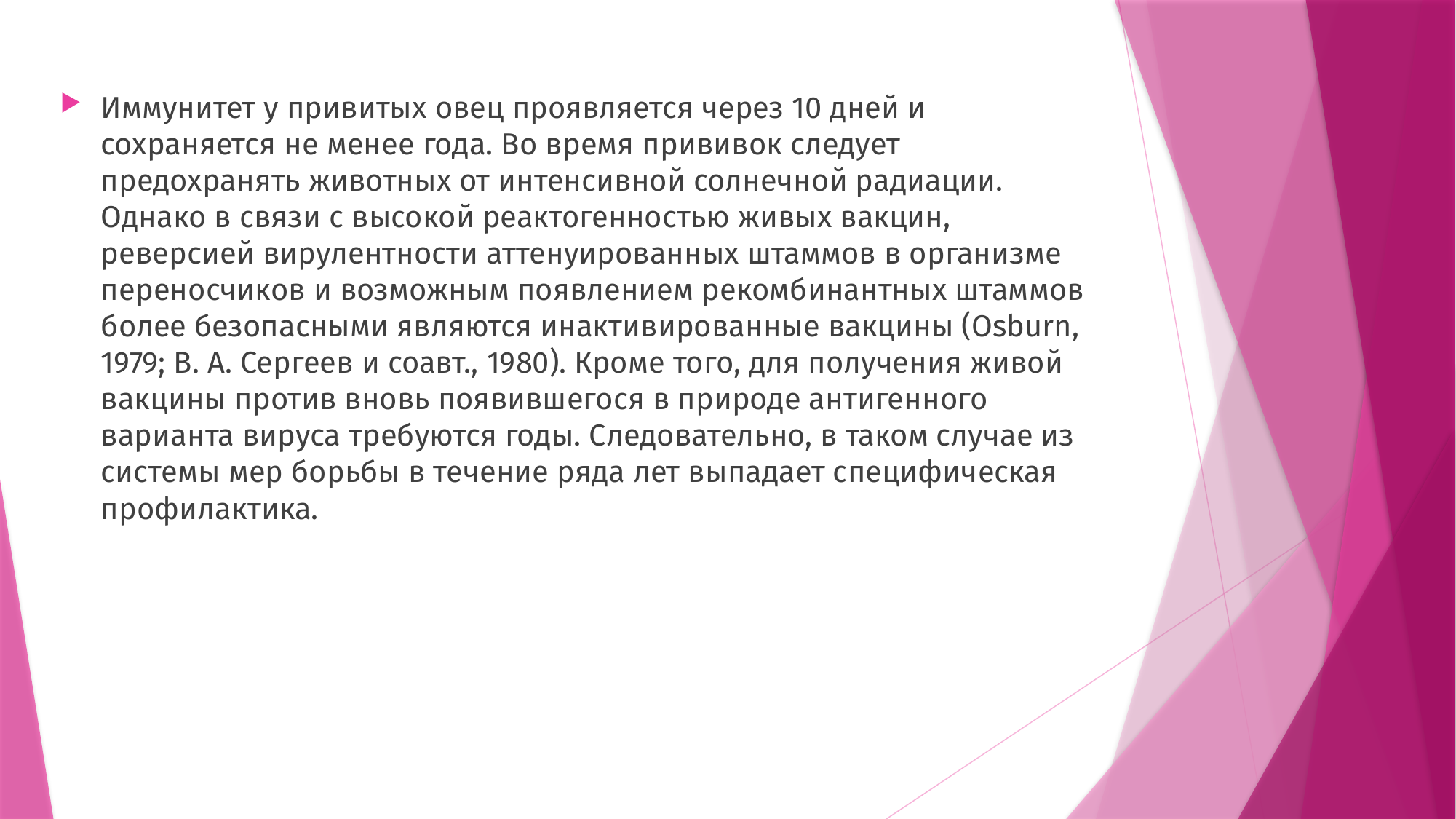

#
Иммунитет у привитых овец проявляется через 10 дней и сохраняется не менее года. Во время прививок следует предохранять животных от интенсивной солнечной радиации. Однако в связи с высокой реактогенностью живых вакцин, реверсией вирулентности аттенуированных штаммов в организме переносчиков и возможным появлением рекомбинантных штаммов более безопасными являются инактивированные вакцины (Osburn, 1979; В. А. Сергеев и соавт., 1980). Кроме того, для получения живой вакцины против вновь появившегося в природе антигенного варианта вируса требуются годы. Следовательно, в таком случае из системы мер борьбы в течение ряда лет выпадает специфическая профилактика.